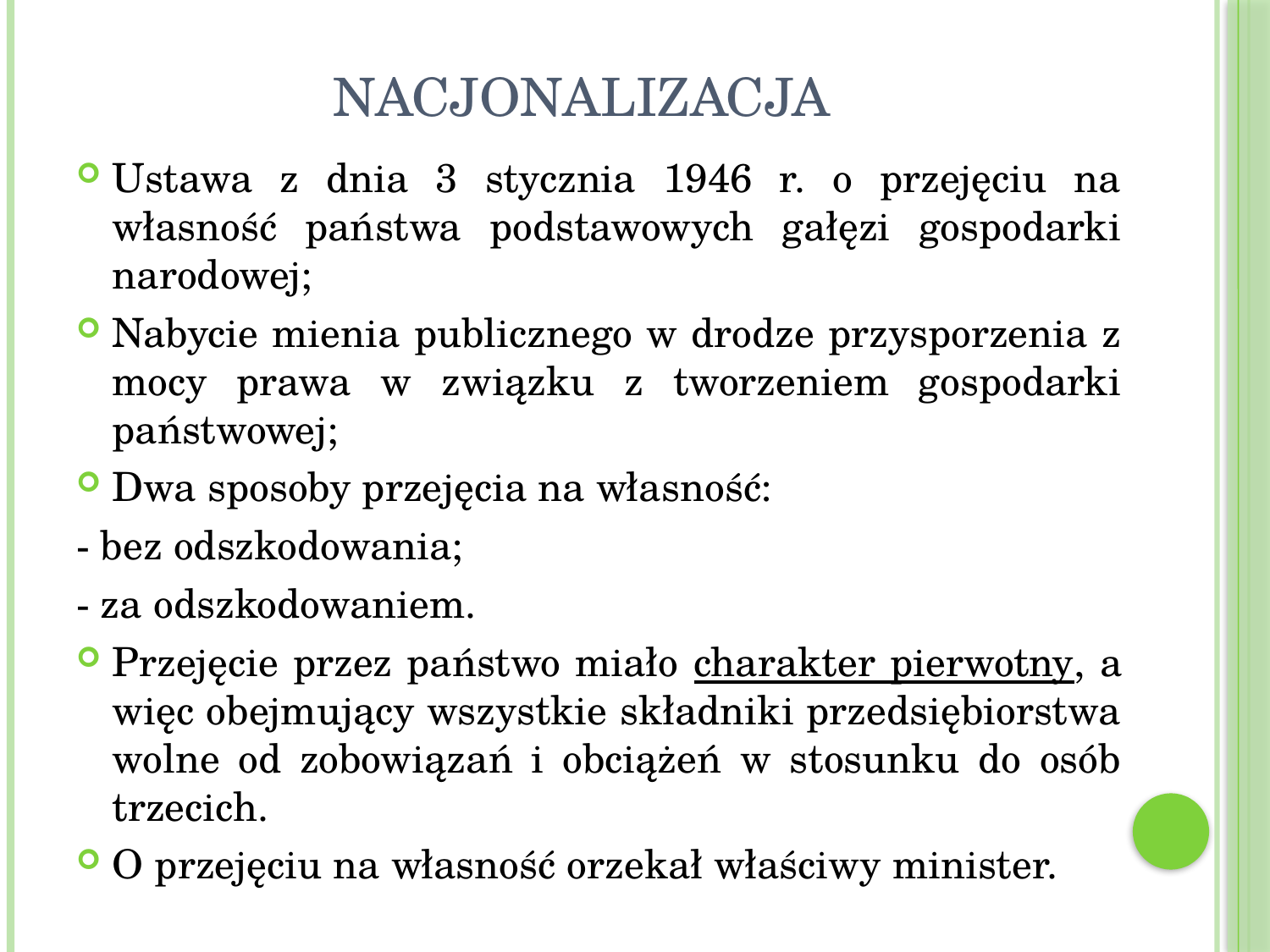

# NACJONALIZACJA
Ustawa z dnia 3 stycznia 1946 r. o przejęciu na własność państwa podstawowych gałęzi gospodarki narodowej;
Nabycie mienia publicznego w drodze przysporzenia z mocy prawa w związku z tworzeniem gospodarki państwowej;
Dwa sposoby przejęcia na własność:
- bez odszkodowania;
- za odszkodowaniem.
Przejęcie przez państwo miało charakter pierwotny, a więc obejmujący wszystkie składniki przedsiębiorstwa wolne od zobowiązań i obciążeń w stosunku do osób trzecich.
O przejęciu na własność orzekał właściwy minister.